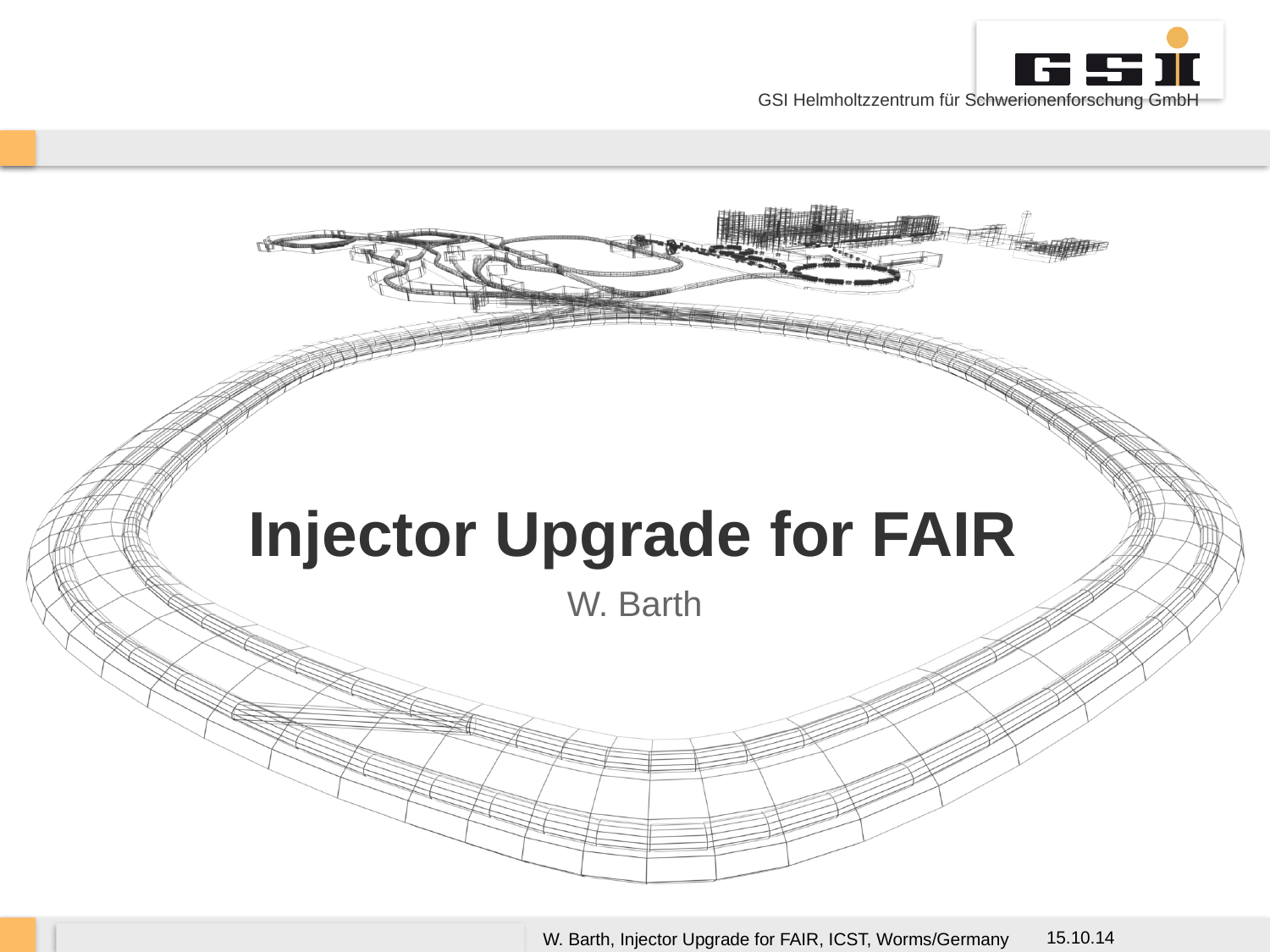

# Injector Upgrade for FAIR
W. Barth
     15.10.14
W. Barth, Injector Upgrade for FAIR, ICST, Worms/Germany